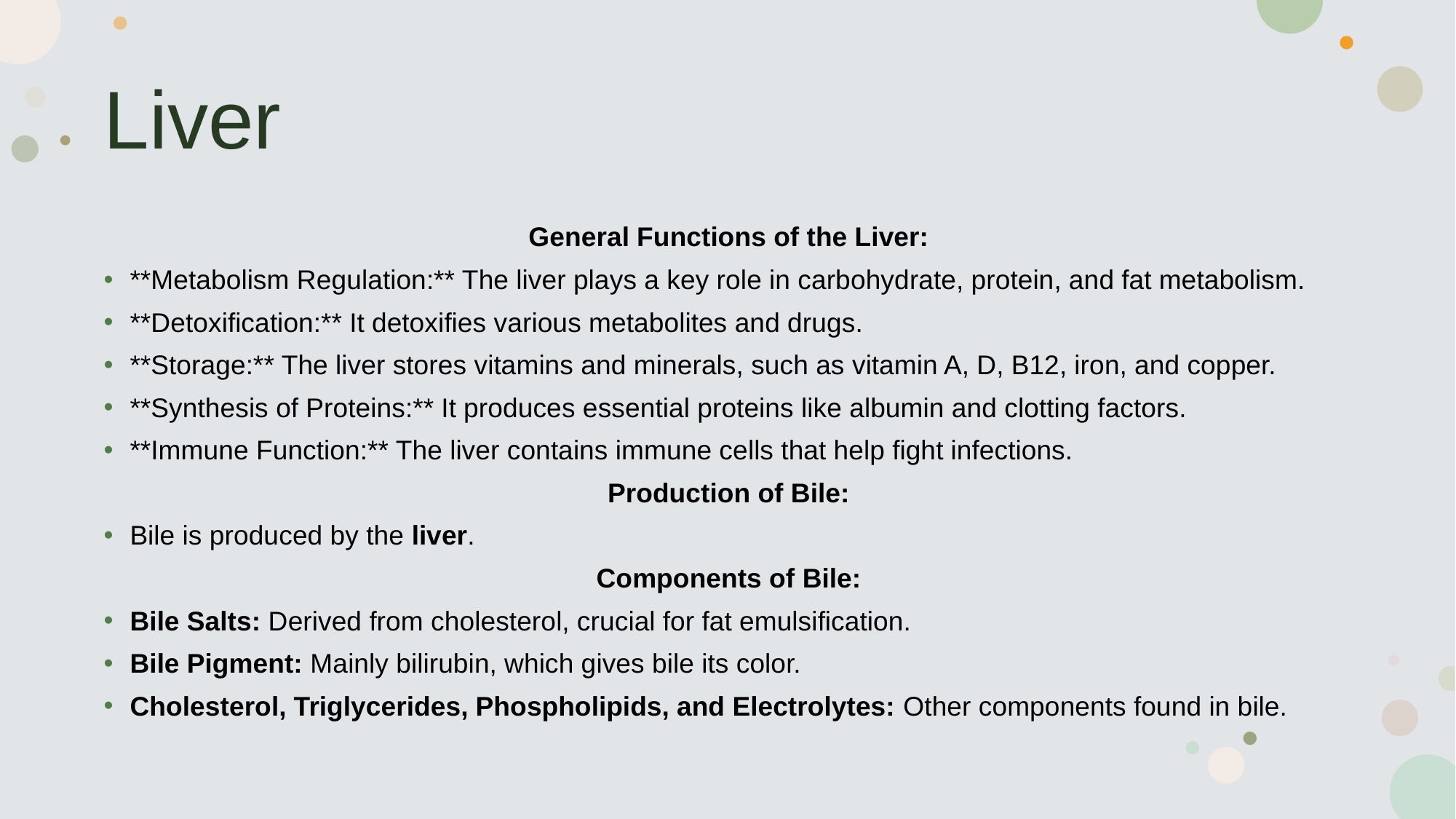

# Liver
General Functions of the Liver:
**Metabolism Regulation:** The liver plays a key role in carbohydrate, protein, and fat metabolism.
**Detoxification:** It detoxifies various metabolites and drugs.
**Storage:** The liver stores vitamins and minerals, such as vitamin A, D, B12, iron, and copper.
**Synthesis of Proteins:** It produces essential proteins like albumin and clotting factors.
**Immune Function:** The liver contains immune cells that help fight infections.
Production of Bile:
Bile is produced by the liver.
Components of Bile:
Bile Salts: Derived from cholesterol, crucial for fat emulsification.
Bile Pigment: Mainly bilirubin, which gives bile its color.
Cholesterol, Triglycerides, Phospholipids, and Electrolytes: Other components found in bile.